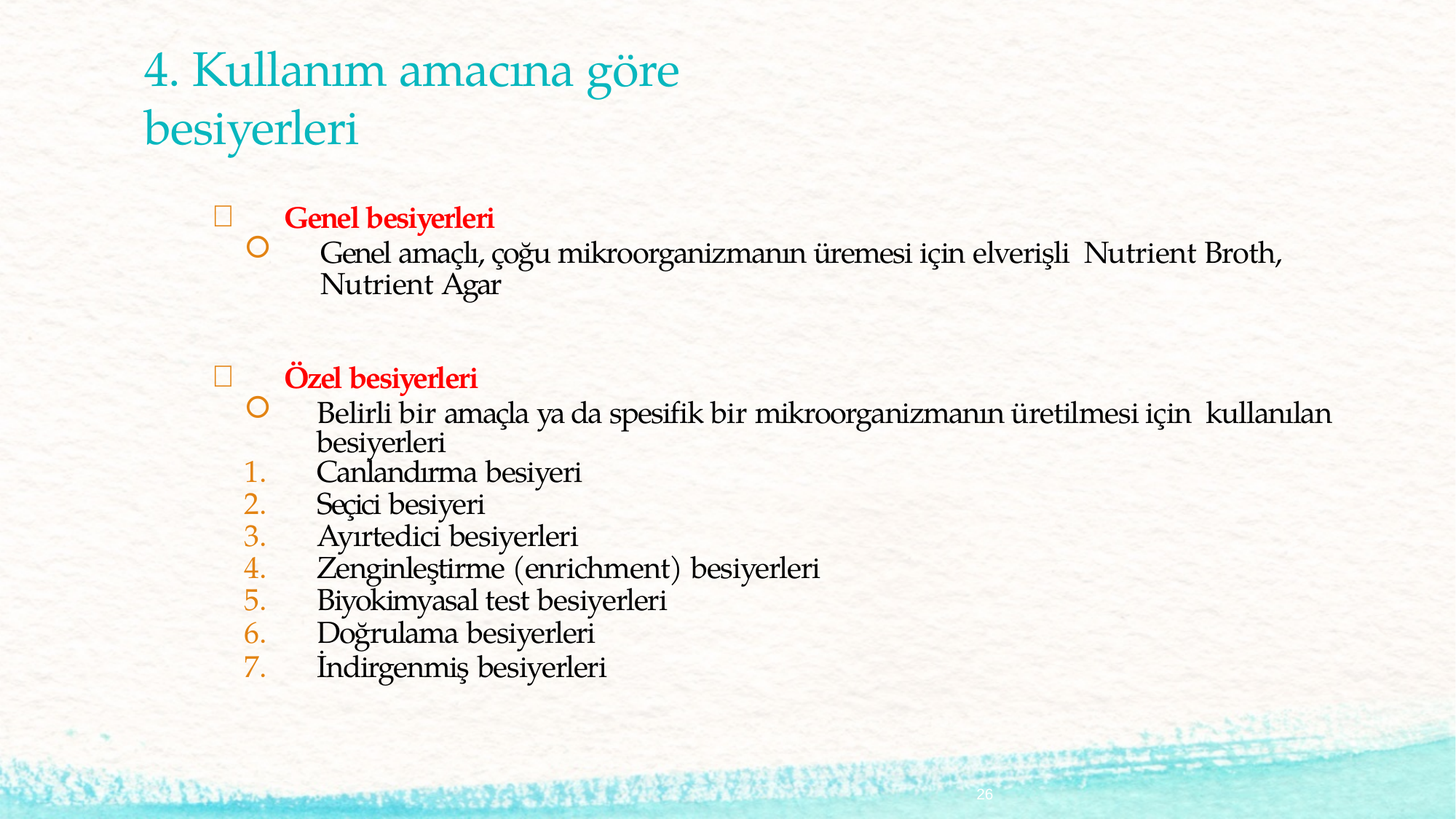

# 4. Kullanım amacına göre besiyerleri
Genel besiyerleri
Genel amaçlı, çoğu mikroorganizmanın üremesi için elverişli  Nutrient Broth, Nutrient Agar

Özel besiyerleri
Belirli bir amaçla ya da spesifik bir mikroorganizmanın üretilmesi için  kullanılan besiyerleri
Canlandırma besiyeri
Seçici besiyeri
Ayırtedici besiyerleri
Zenginleştirme (enrichment) besiyerleri
Biyokimyasal test besiyerleri
Doğrulama besiyerleri
İndirgenmiş besiyerleri
26